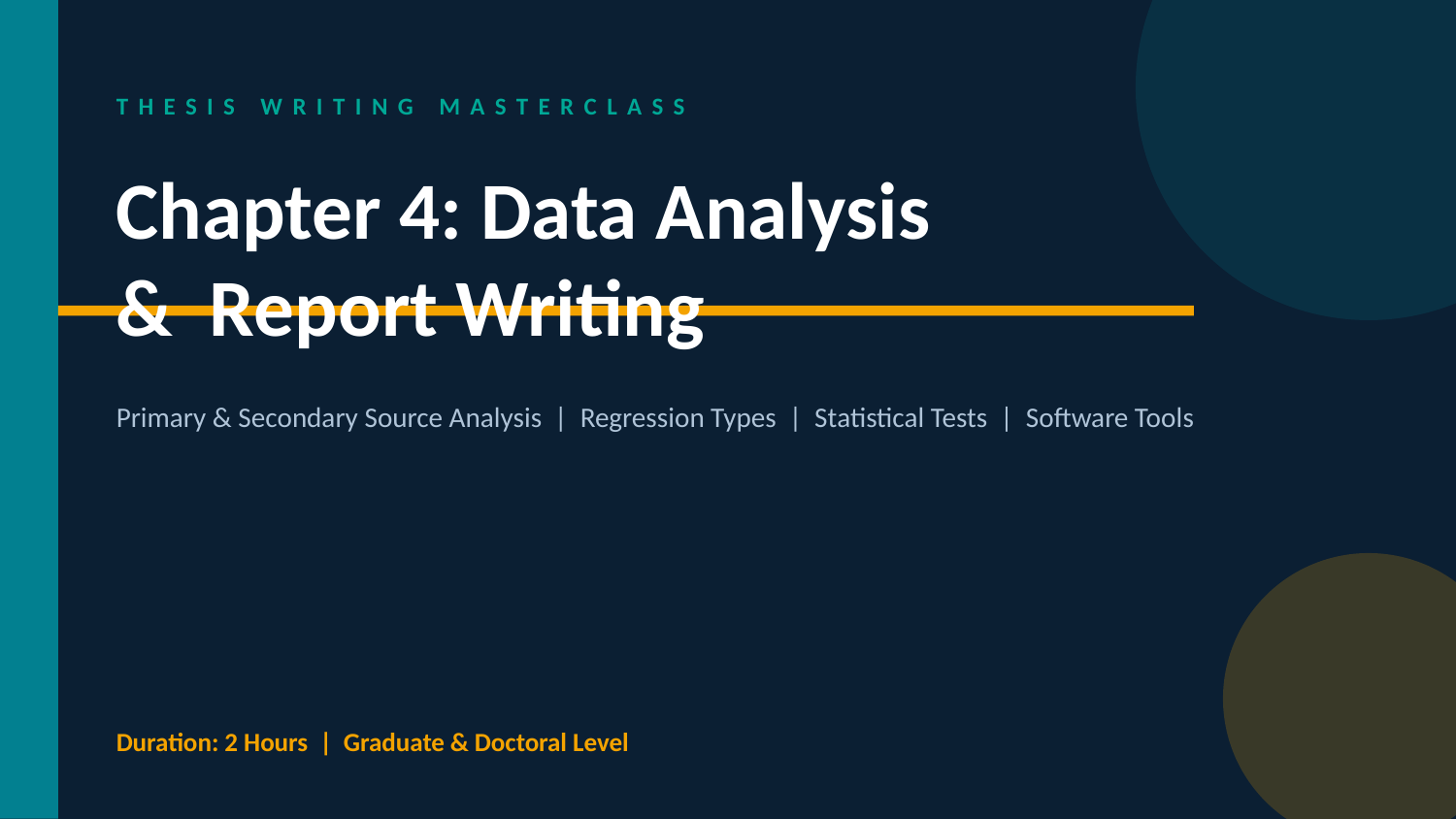

THESIS WRITING MASTERCLASS
Chapter 4: Data Analysis
&  Report Writing

Primary & Secondary Source Analysis  |  Regression Types  |  Statistical Tests  |  Software Tools

Duration: 2 Hours  |  Graduate & Doctoral Level